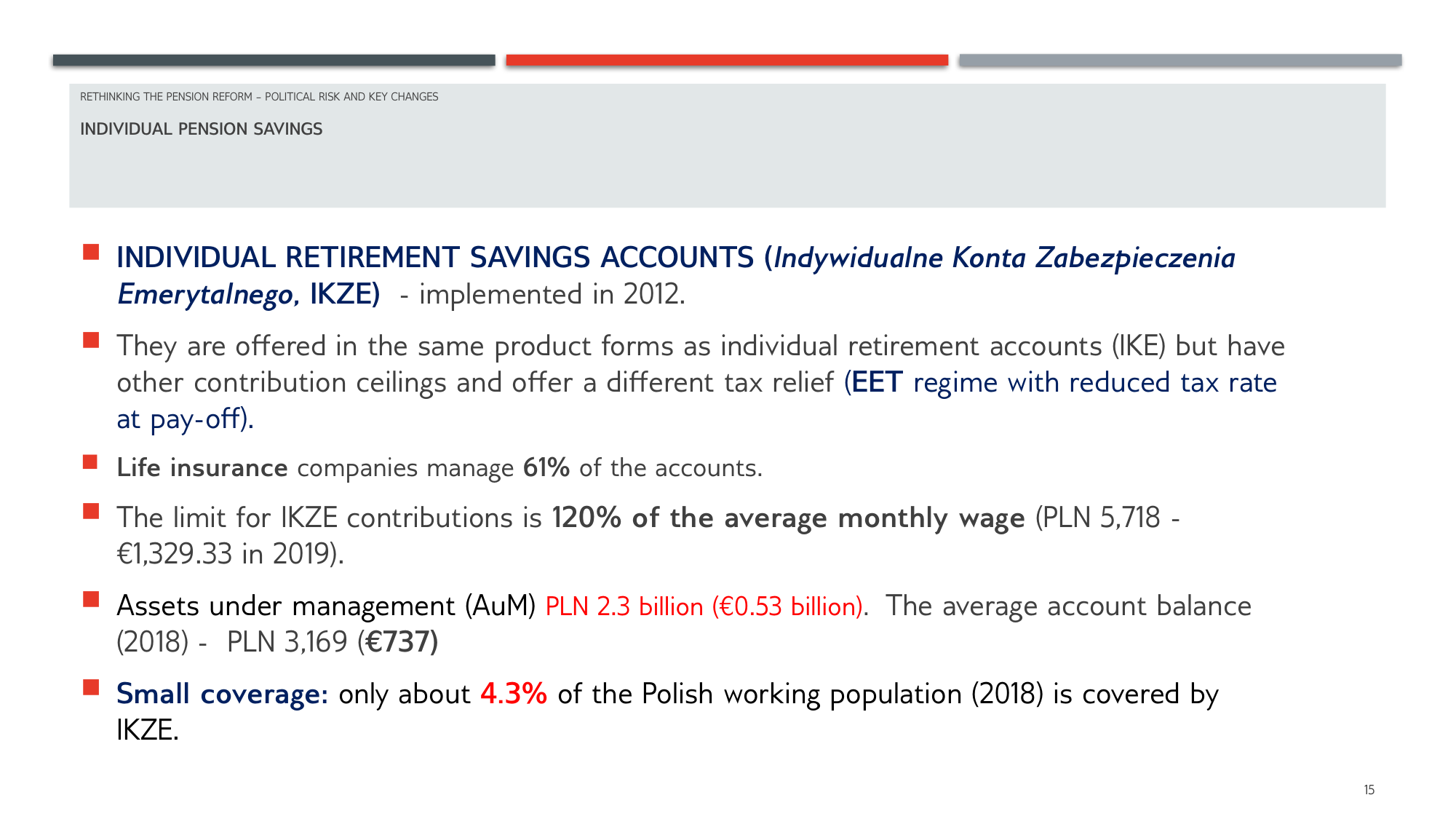

# Rethinking THE PENSION REFORM – POLITICAL RISK AND KEY CHANgES INDIVIDUAL PENSION SAVINGS
INDIVIDUAL RETIREMENT SAVINGS ACCOUNTS (Indywidualne Konta Zabezpieczenia Emerytalnego, IKZE)  - implemented in 2012.
They are offered in the same product forms as individual retirement accounts (IKE) but have other contribution ceilings and offer a different tax relief (EET regime with reduced tax rate at pay-off).
Life insurance companies manage 61% of the accounts.
The limit for IKZE contributions is 120% of the average monthly wage (PLN 5,718 - €1,329.33 in 2019).
Assets under management (AuM) PLN 2.3 billion (€0.53 billion).  The average account balance (2018) -  PLN 3,169 (€737)
Small coverage: only about 4.3% of the Polish working population (2018) is covered by IKZE.

15